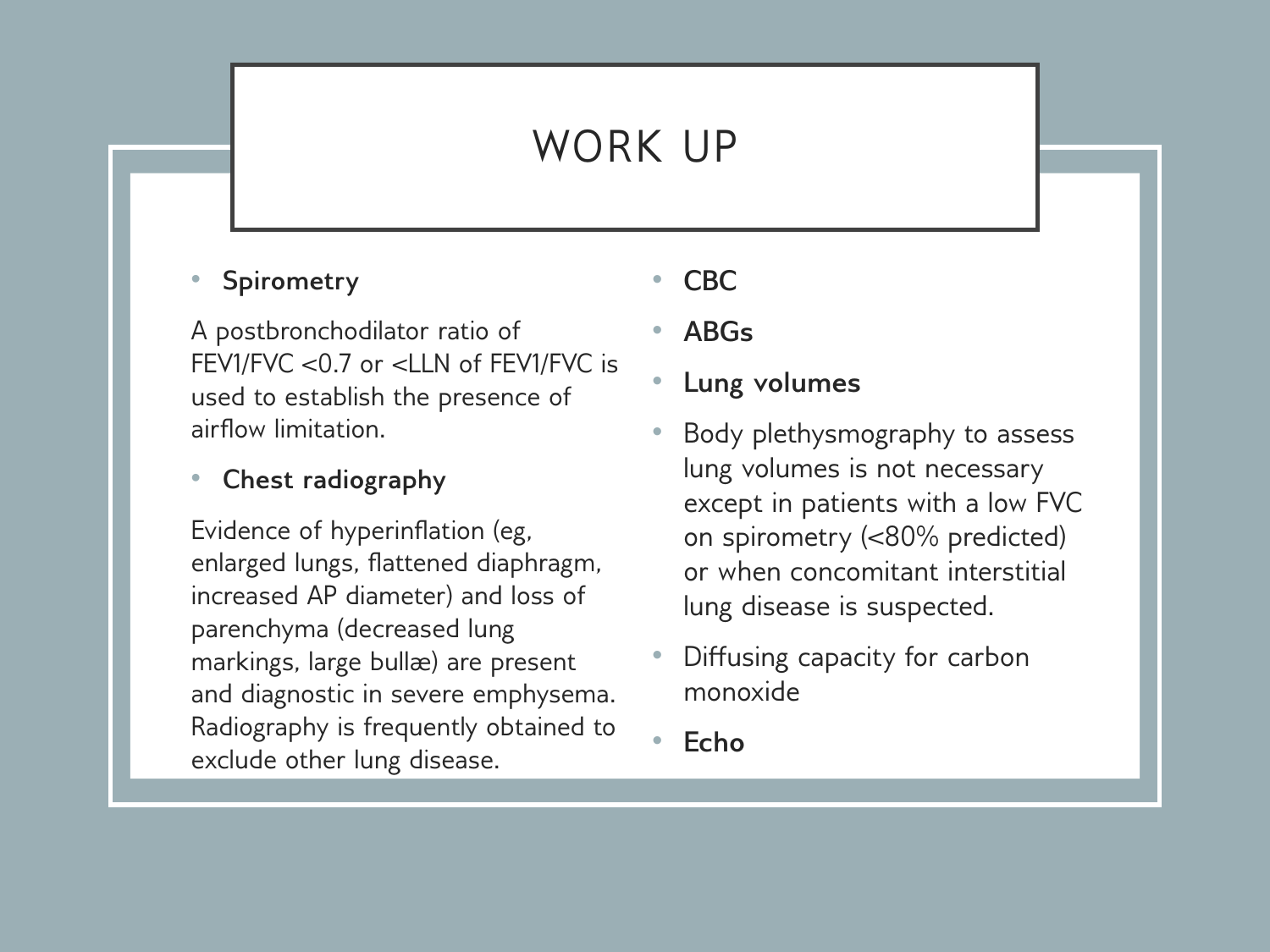

# Work Up

Spirometry
A postbronchodilator ratio of FEV1/FVC <0.7 or <LLN of FEV1/FVC is used to establish the presence of airflow limitation.
Chest radiography
Evidence of hyperinflation (eg, enlarged lungs, flattened diaphragm, increased AP diameter) and loss of parenchyma (decreased lung markings, large bullae) are present and diagnostic in severe emphysema. Radiography is frequently obtained to exclude other lung disease.
CBC
ABGs
Lung volumes
Body plethysmography to assess lung volumes is not necessary except in patients with a low FVC on spirometry (<80% predicted) or when concomitant interstitial lung disease is suspected.
Diffusing capacity for carbon monoxide
Echo